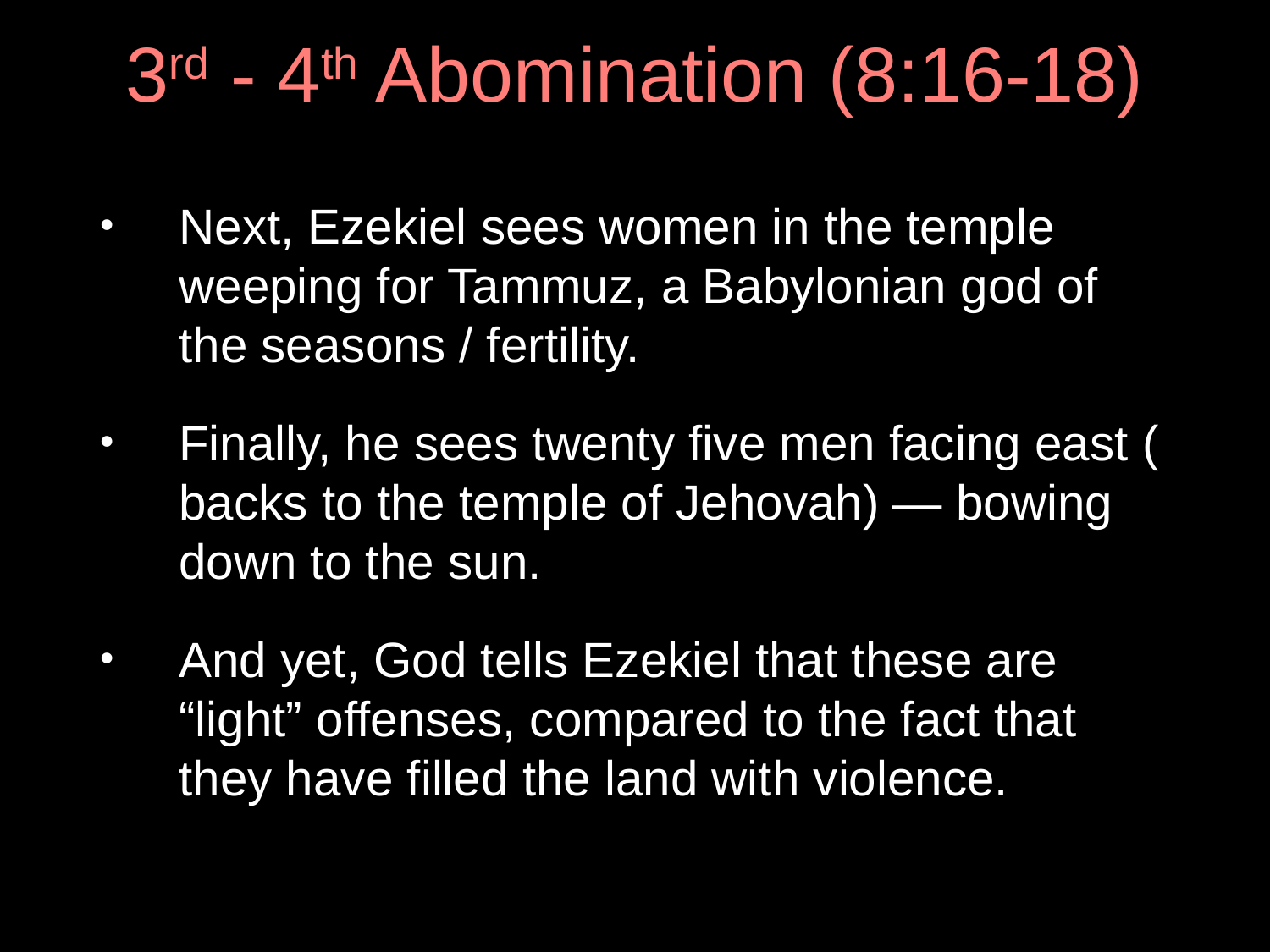

# 3rd - 4th Abomination (8:16-18)
Next, Ezekiel sees women in the temple weeping for Tammuz, a Babylonian god of the seasons / fertility.
Finally, he sees twenty five men facing east ( backs to the temple of Jehovah) — bowing down to the sun.
And yet, God tells Ezekiel that these are “light” offenses, compared to the fact that they have filled the land with violence.